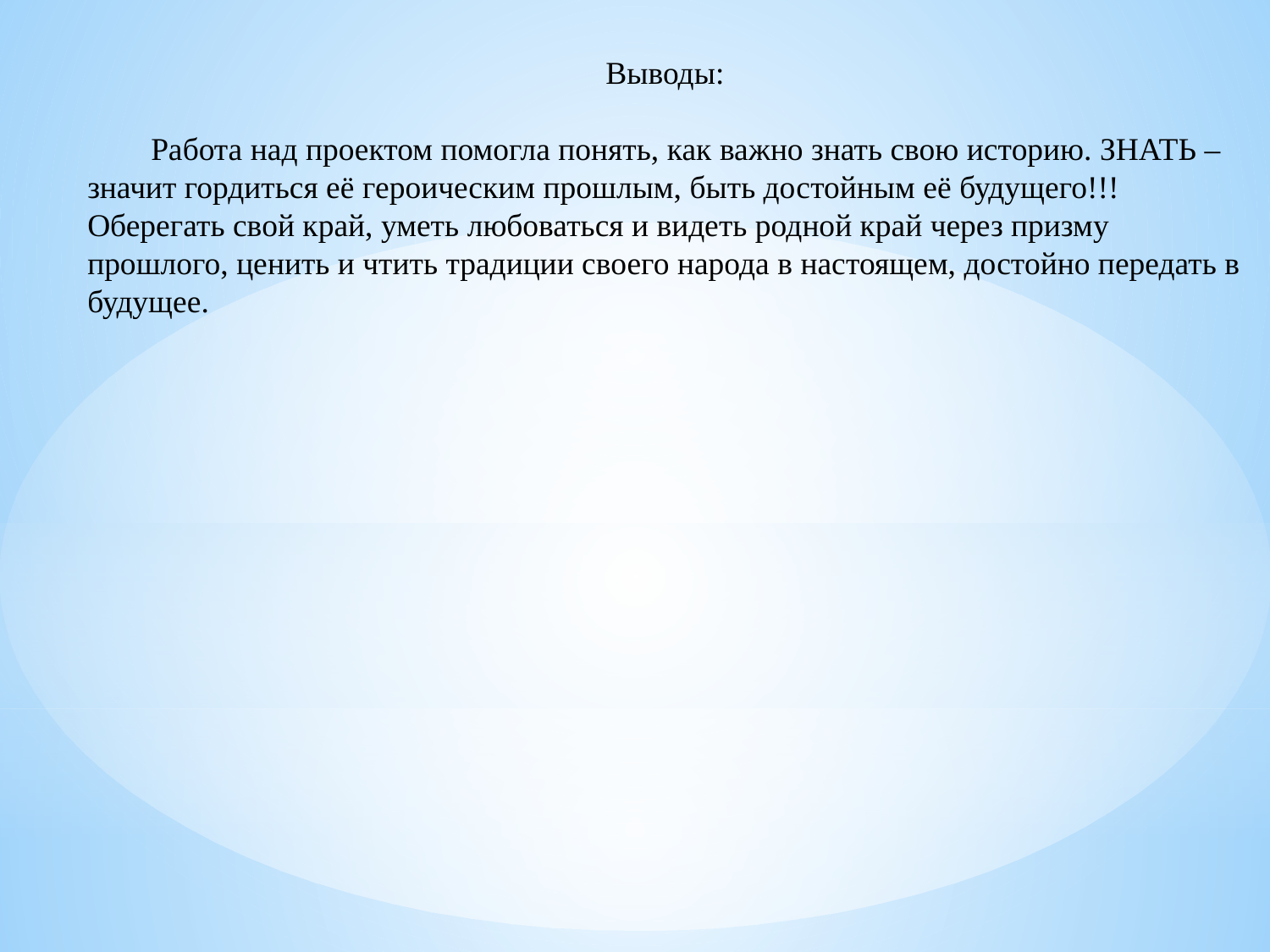

Выводы:

Работа над проектом помогла понять, как важно знать свою историю. ЗНАТЬ – значит гордиться её героическим прошлым, быть достойным её будущего!!! Оберегать свой край, уметь любоваться и видеть родной край через призму прошлого, ценить и чтить традиции своего народа в настоящем, достойно передать в будущее.